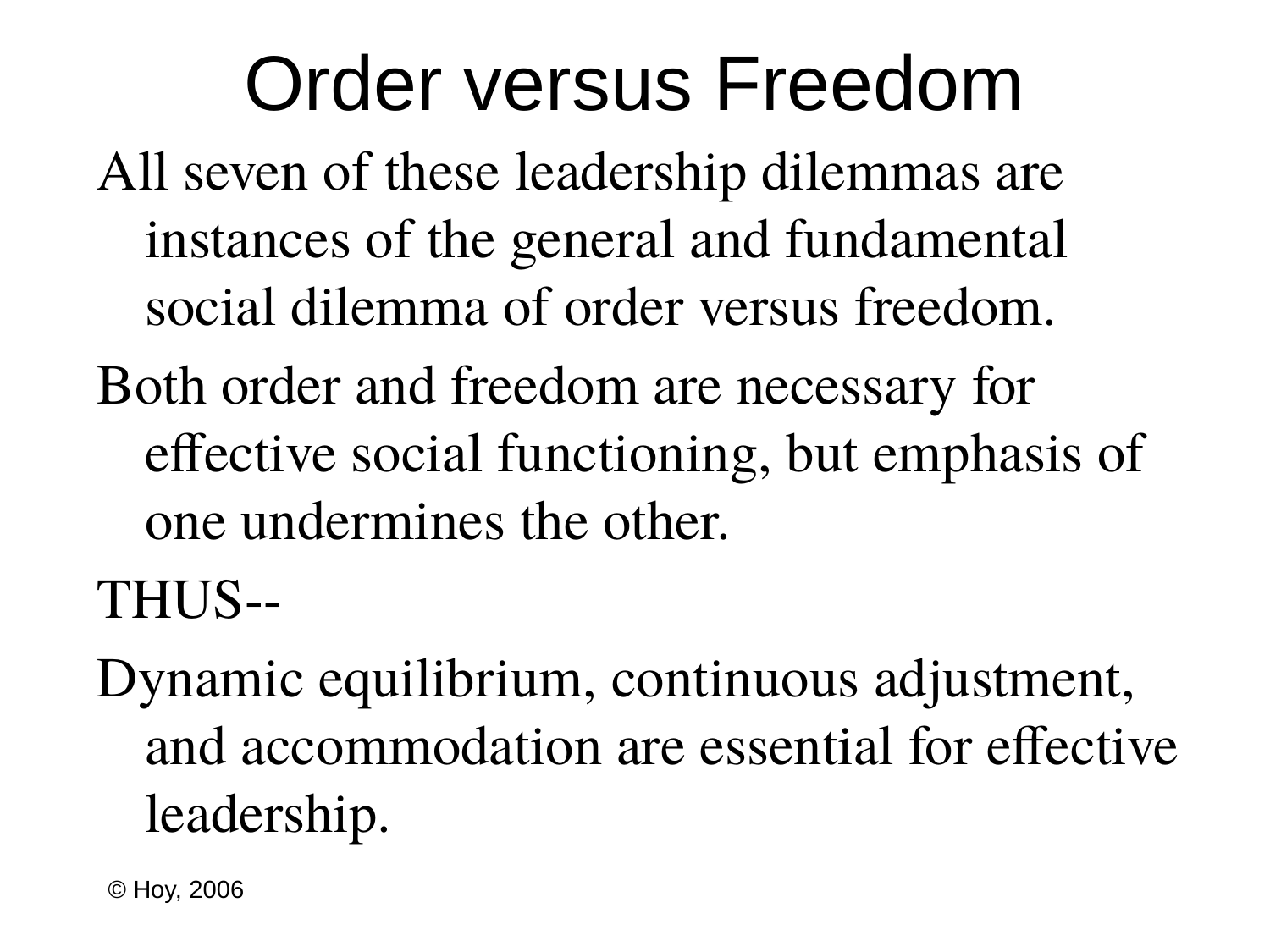

# Order versus Freedom
All seven of these leadership dilemmas are instances of the general and fundamental social dilemma of order versus freedom.
Both order and freedom are necessary for effective social functioning, but emphasis of one undermines the other.
THUS--
Dynamic equilibrium, continuous adjustment, and accommodation are essential for effective leadership.
© Hoy, 2006